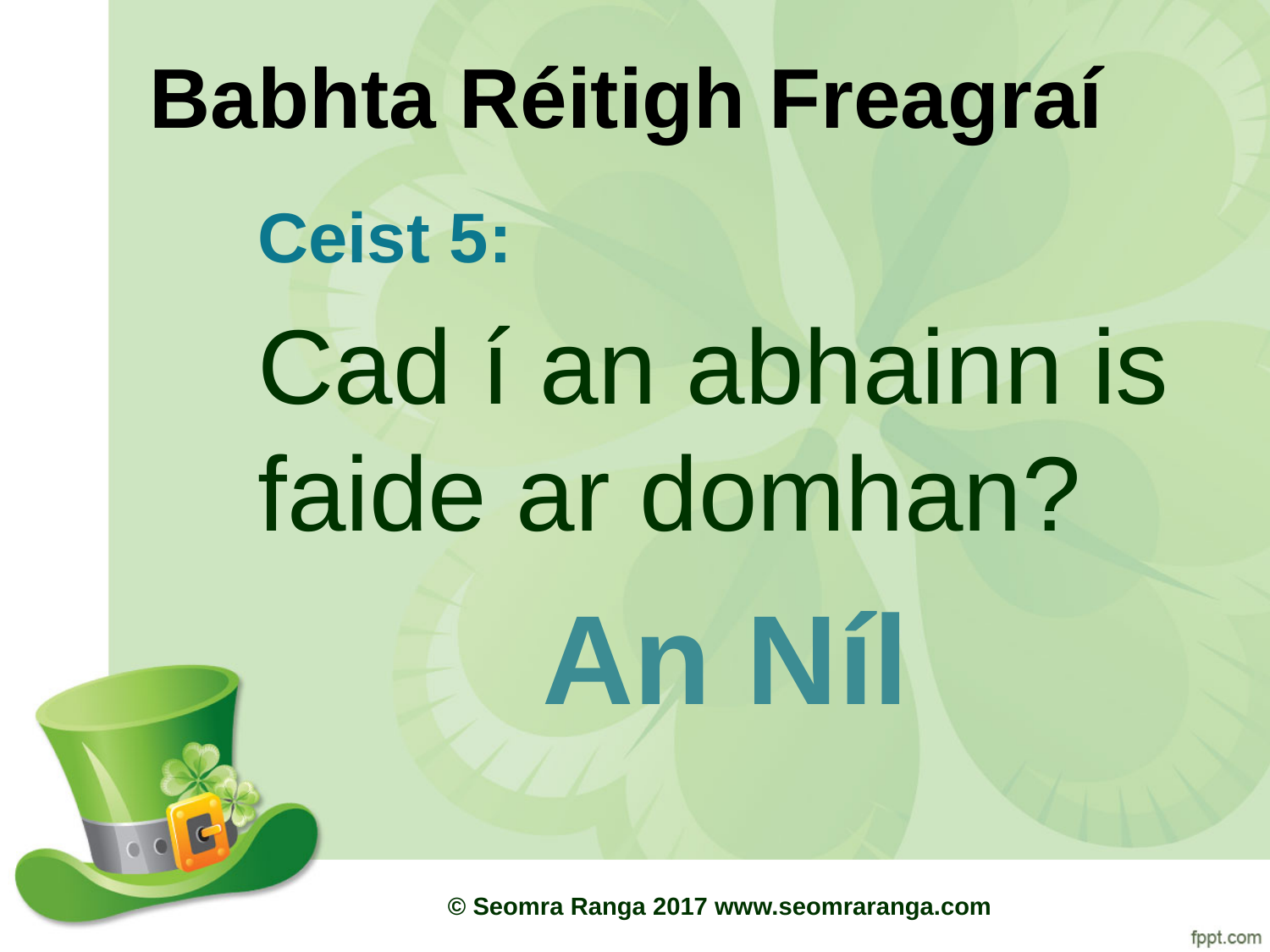

# Babhta Réitigh Freagraí
Ceist 5:
Cad í an abhainn is faide ar domhan?
An Níl
© Seomra Ranga 2017 www.seomraranga.com